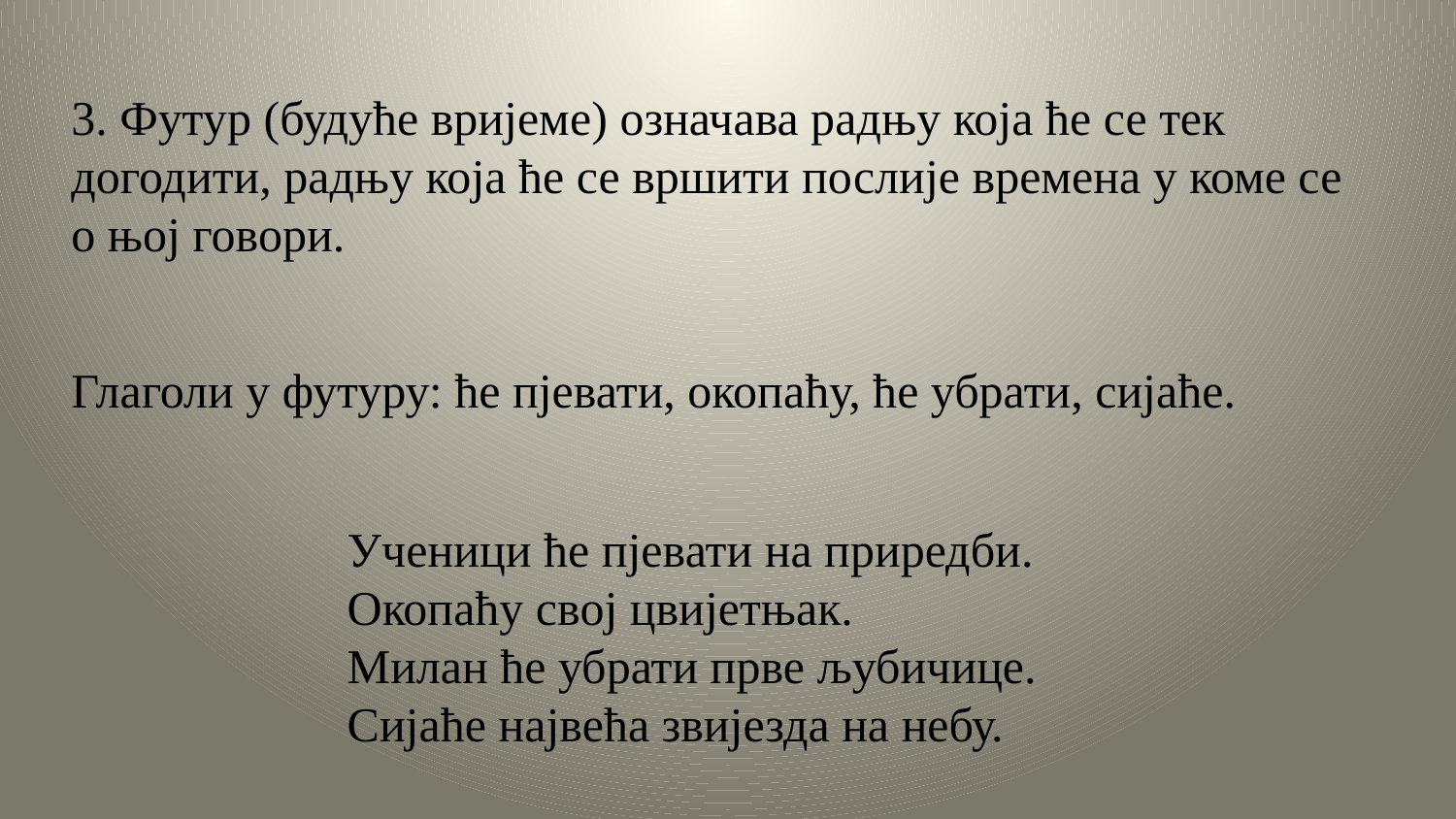

3. Футур (будуће вријеме) означава радњу која ће се тек догодити, радњу која ће се вршити послије времена у коме се о њој говори.
Глаголи у футуру: ће пјевати, окопаћу, ће убрати, сијаће.
                   Ученици ће пјевати на приредби.
                   Окопаћу свој цвијетњак.
                   Милан ће убрати прве љубичице.
                   Сијаће највећа звијезда на небу.